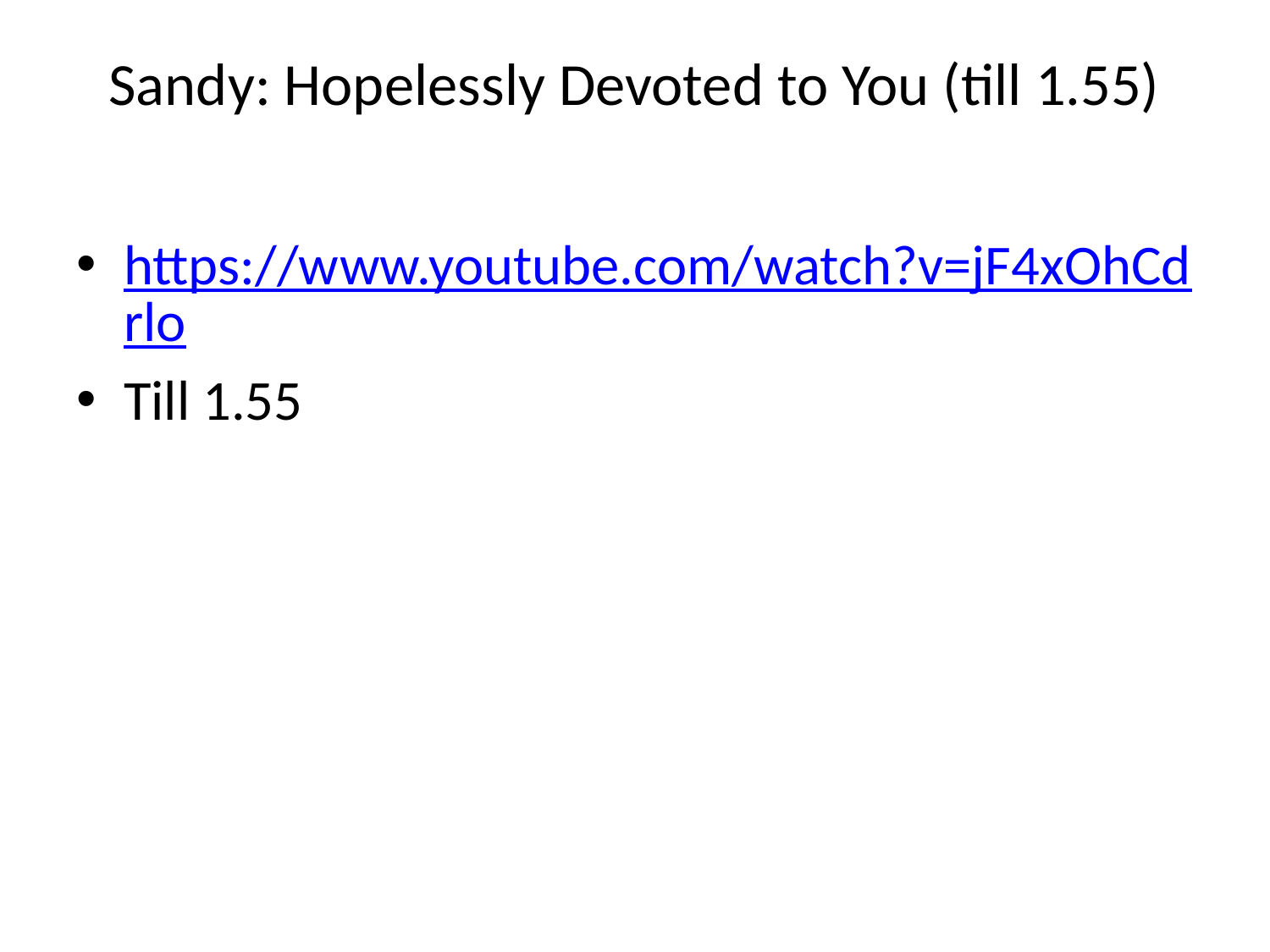

# Sandy: Hopelessly Devoted to You (till 1.55)
https://www.youtube.com/watch?v=jF4xOhCdrlo
Till 1.55